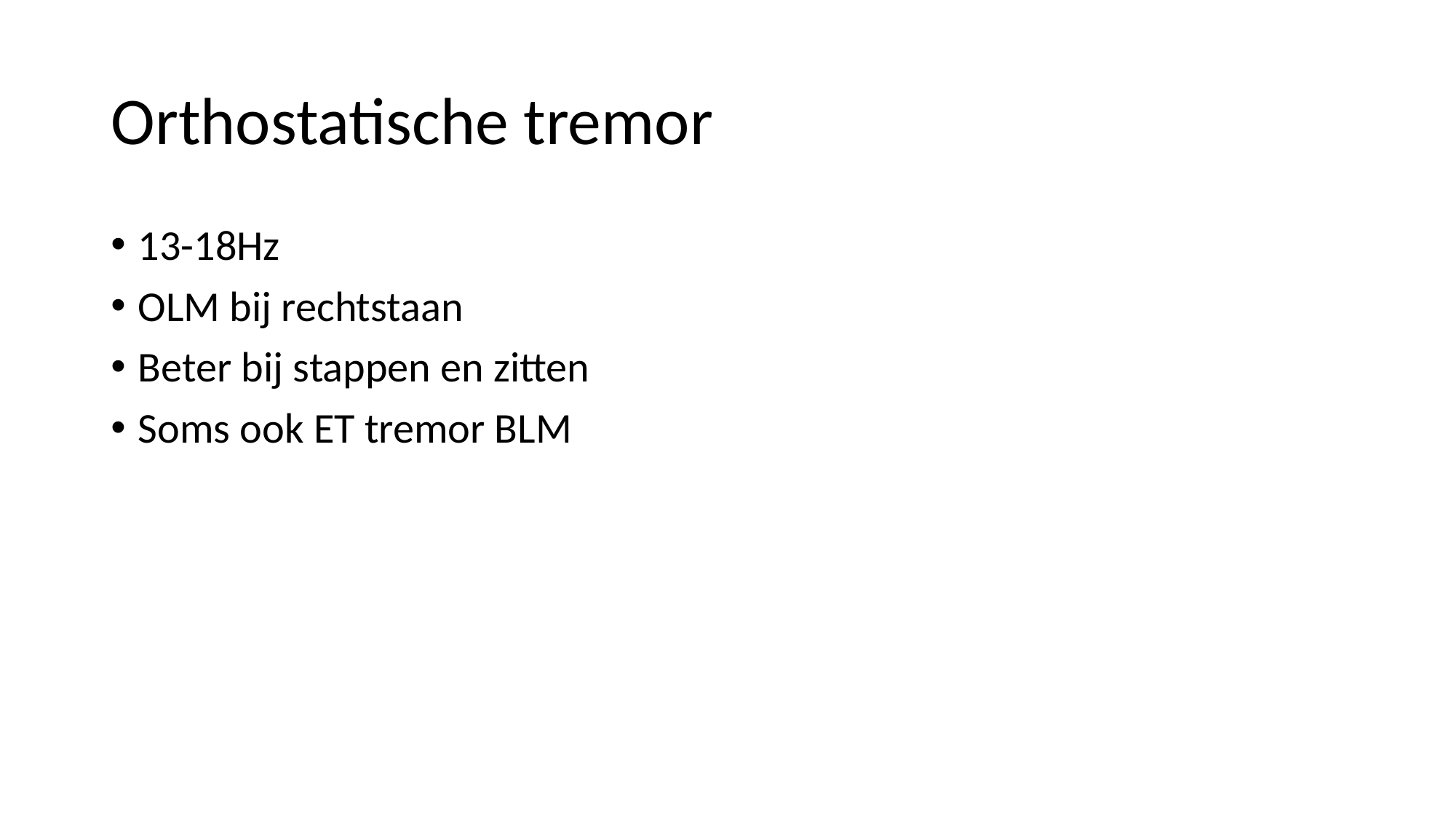

# Orthostatische tremor
13-18Hz
OLM bij rechtstaan
Beter bij stappen en zitten
Soms ook ET tremor BLM